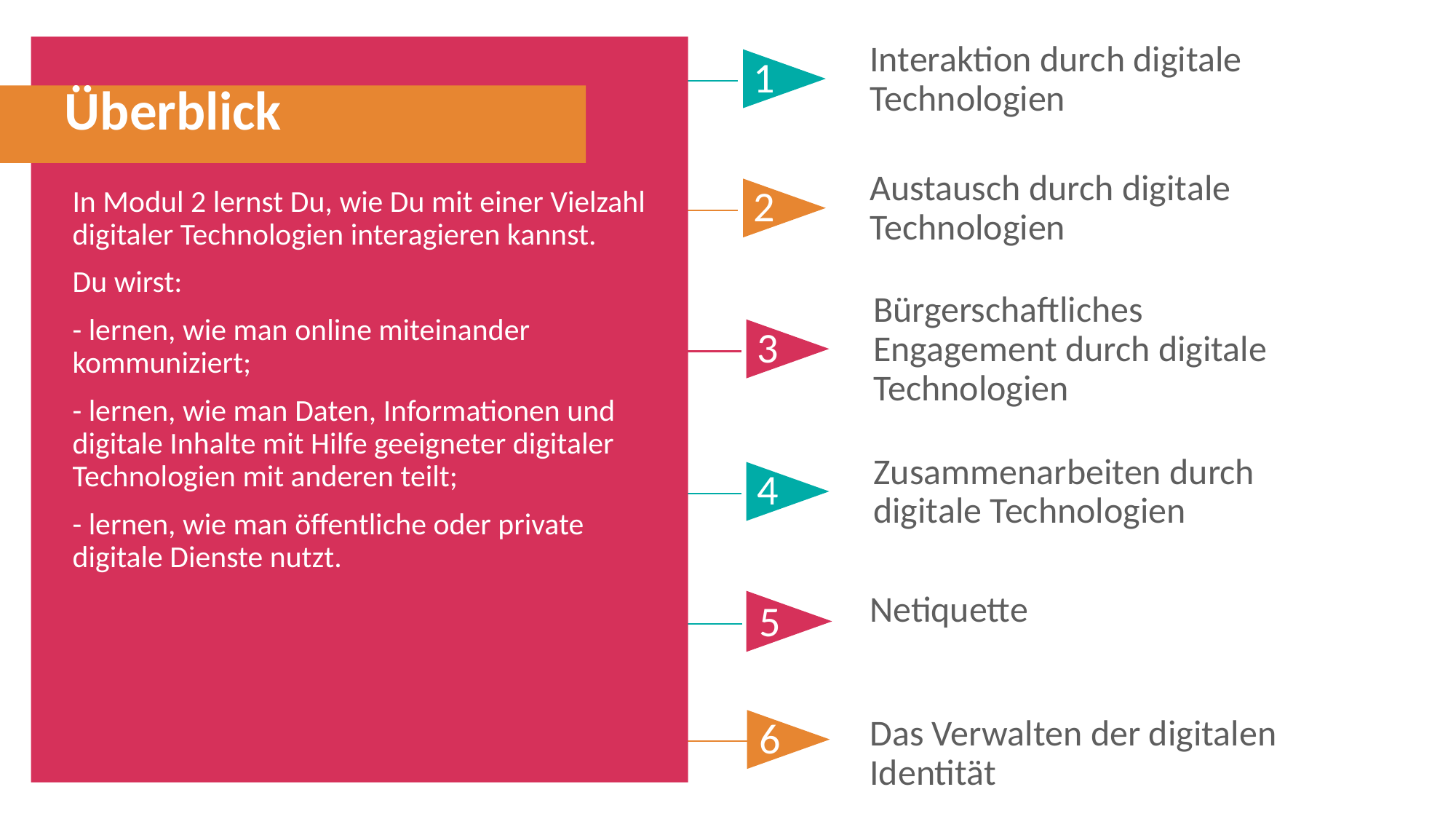

Interaktion durch digitale Technologien
1
Überblick
In Modul 2 lernst Du, wie Du mit einer Vielzahl digitaler Technologien interagieren kannst.
Du wirst:
- lernen, wie man online miteinander kommuniziert;
- lernen, wie man Daten, Informationen und digitale Inhalte mit Hilfe geeigneter digitaler Technologien mit anderen teilt;
- lernen, wie man öffentliche oder private digitale Dienste nutzt.
Austausch durch digitale Technologien
2
Bürgerschaftliches Engagement durch digitale Technologien
3
Zusammenarbeiten durch digitale Technologien
4
Netiquette
5
Das Verwalten der digitalen Identität
6